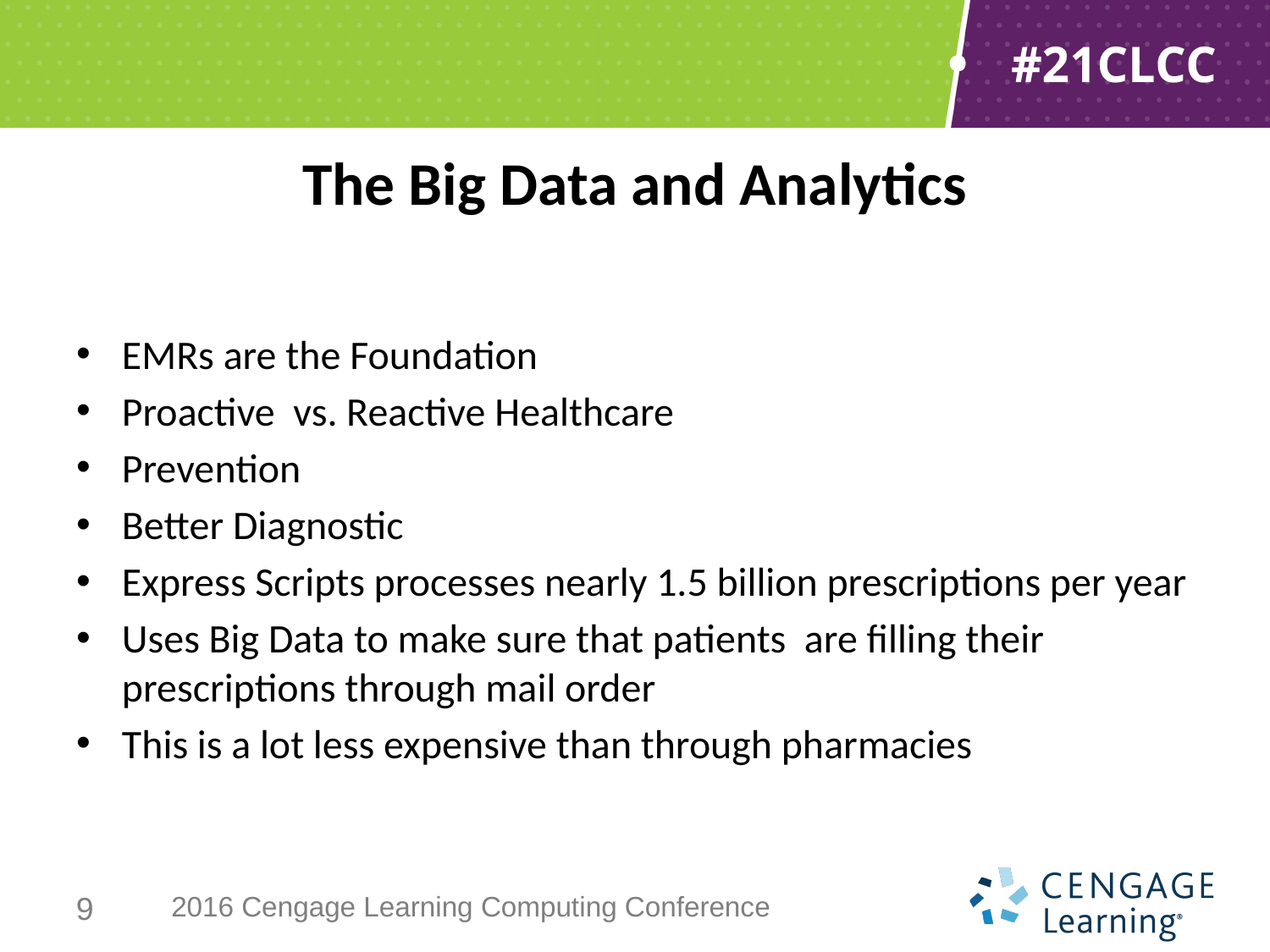

# The Big Data and Analytics
EMRs are the Foundation
Proactive  vs. Reactive Healthcare
Prevention
Better Diagnostic
Express Scripts processes nearly 1.5 billion prescriptions per year
Uses Big Data to make sure that patients  are filling their prescriptions through mail order
This is a lot less expensive than through pharmacies
9
2016 Cengage Learning Computing Conference